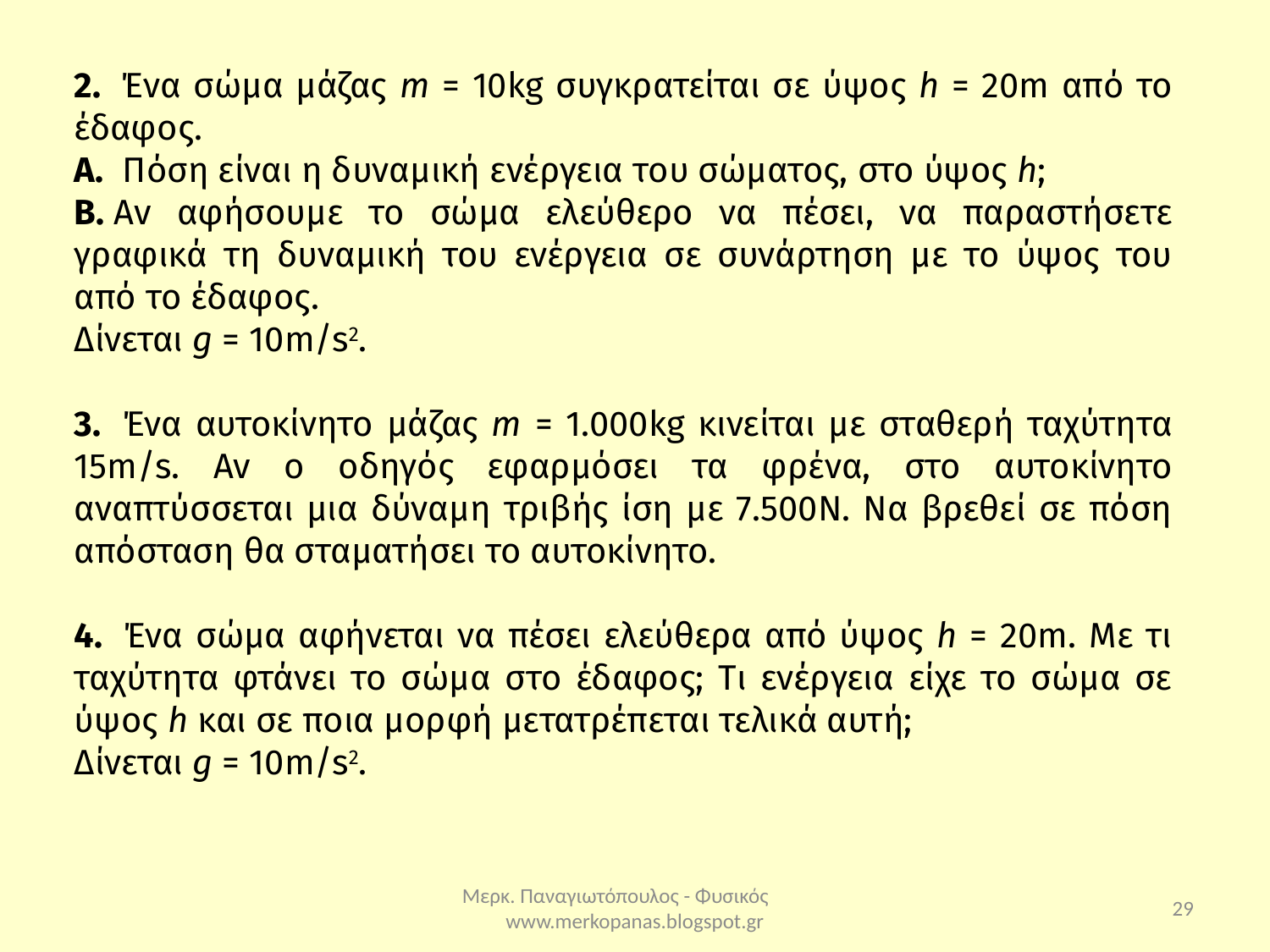

2.  Ένα σώμα μάζας m = 10kg συγκρατείται σε ύψος h = 20m από το έδαφος.
Α.  Πόση είναι η δυναμική ενέργεια του σώματος, στο ύψος h;
Β. Av αφήσουμε το σώμα ελεύθερο να πέσει, να παραστήσετε γραφικά τη δυναμική του ενέργεια σε συνάρτηση με το ύψος του από το έδαφος.
Δίνεται g = 10m/s2.

3.  Ένα αυτοκίνητο μάζας m = 1.000kg κινείται με σταθερή ταχύτητα 15m/s. Av ο οδηγός εφαρμόσει τα φρένα, στο αυτοκίνητο αναπτύσσεται μια δύναμη τριβής ίση με 7.500Ν. Να βρεθεί σε πόση απόσταση θα σταματήσει το αυτοκίνητο.

4.  Ένα σώμα αφήνεται να πέσει ελεύθερα από ύψος h = 20m. Με τι ταχύτητα φτάνει το σώμα στο έδαφος; Tι ενέργεια είχε το σώμα σε ύψος h και σε ποια μορφή μετατρέπεται τελικά αυτή;
Δίνεται g = 10m/s2.
Μερκ. Παναγιωτόπουλος - Φυσικός         www.merkopanas.blogspot.gr
29